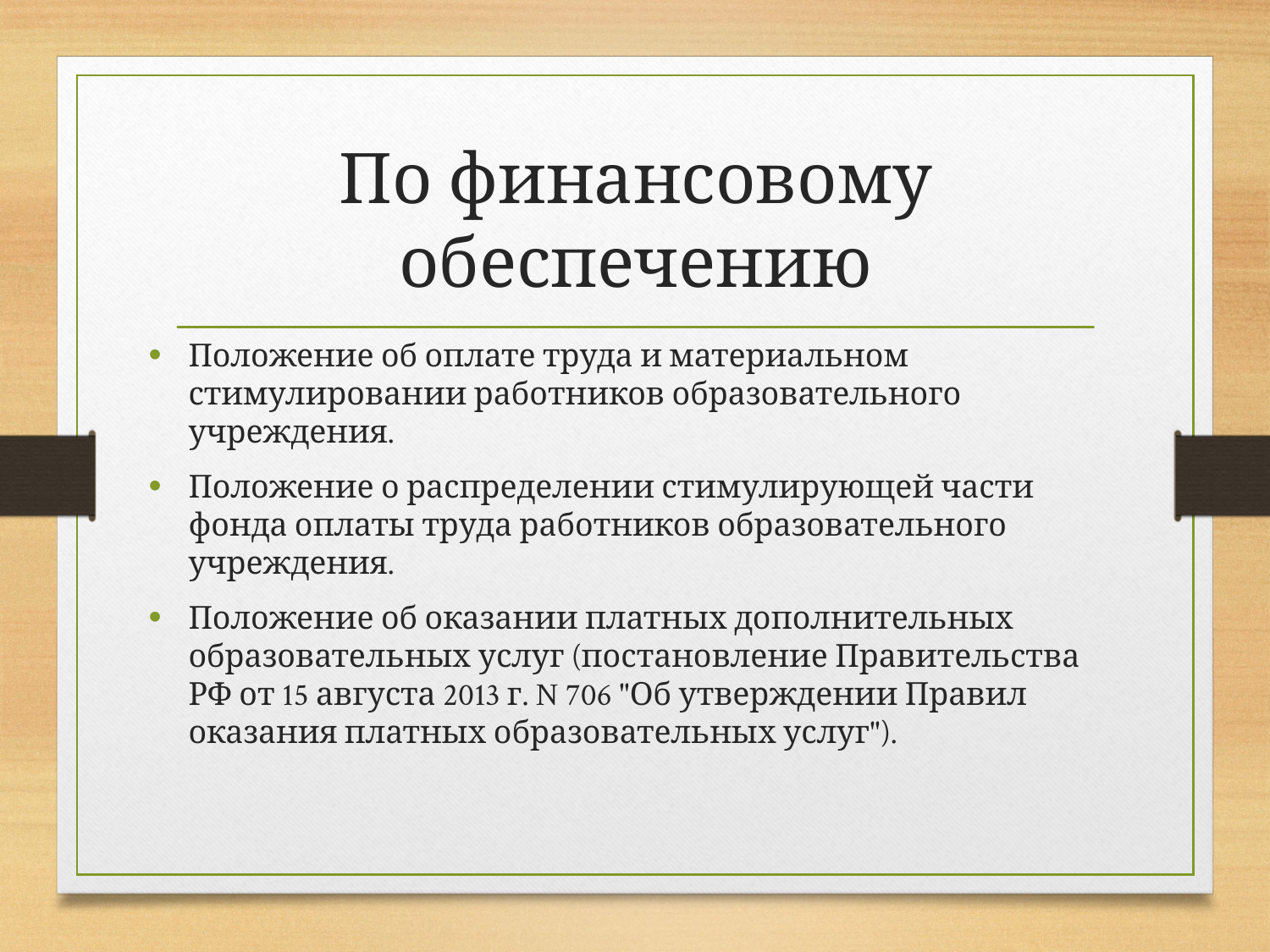

# По финансовому обеспечению
Положение об оплате труда и материальном стимулировании работников образовательного учреждения.
Положение о распределении стимулирующей части фонда оплаты труда работников образовательного учреждения.
Положение об оказании платных дополнительных образовательных услуг (постановление Правительства РФ от 15 августа 2013 г. N 706 "Об утверждении Правил оказания платных образовательных услуг").